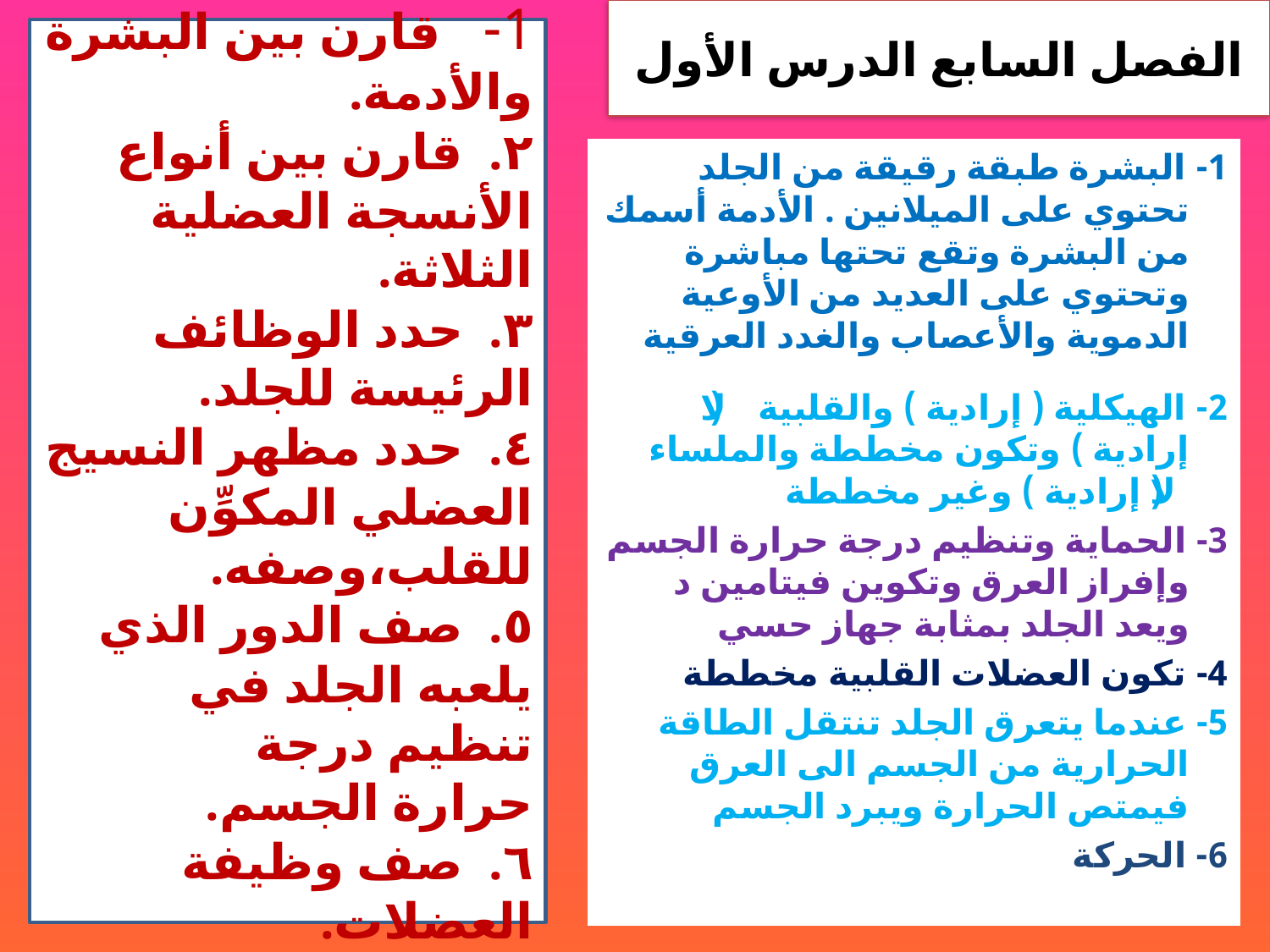

# الفصل السابع الدرس الأول
1-   قارن بين البشرة والأدمة.
٢.  قارن بين أنواع الأنسجة العضلية الثلاثة.
٣.  حدد الوظائف الرئيسة للجلد.
٤.  حدد مظهر النسيج العضلي المكوِّن للقلب،وصفه.
٥.  صف الدور الذي يلعبه الجلد في تنظيم درجة
حرارة الجسم.
٦.  صف وظيفة العضلات.
1- البشرة طبقة رقيقة من الجلد تحتوي على الميلانين . الأدمة أسمك من البشرة وتقع تحتها مباشرة وتحتوي على العديد من الأوعية الدموية والأعصاب والغدد العرقية

2- الهيكلية ( إرادية ) والقلبية ( لا إرادية ) وتكون مخططة والملساء (لا إرادية ) وغير مخططة
3- الحماية وتنظيم درجة حرارة الجسم وإفراز العرق وتكوين فيتامين د ويعد الجلد بمثابة جهاز حسي
4- تكون العضلات القلبية مخططة
5- عندما يتعرق الجلد تنتقل الطاقة الحرارية من الجسم الى العرق فيمتص الحرارة ويبرد الجسم
6- الحركة